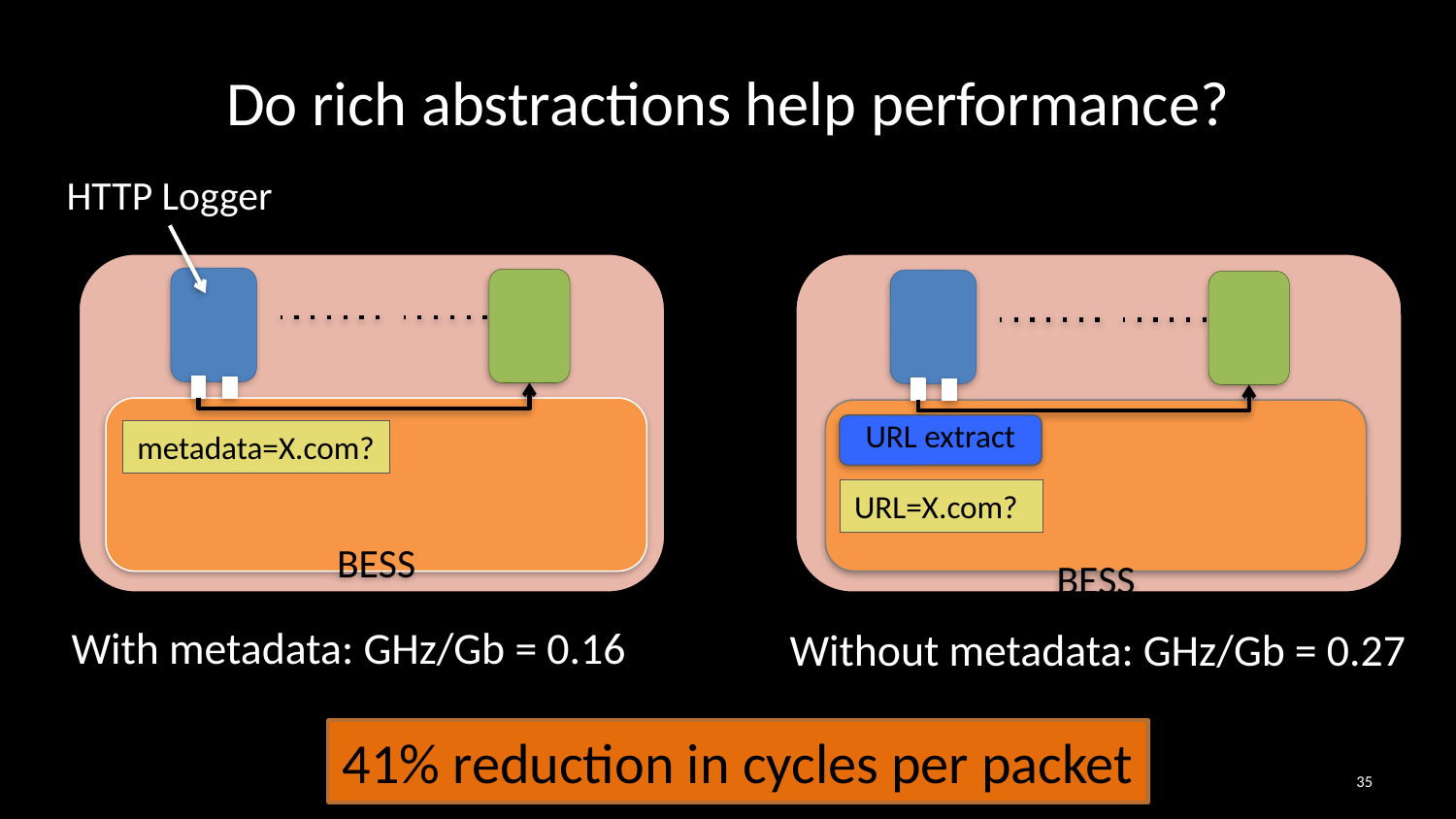

# Do rich abstractions help performance?
HTTP Logger

BESS
metadata=X.com?

BESS
URL extract
URL=X.com?
     With metadata: GHz/Gb = 0.16
     Without metadata: GHz/Gb = 0.27
41% reduction in cycles per packet
35